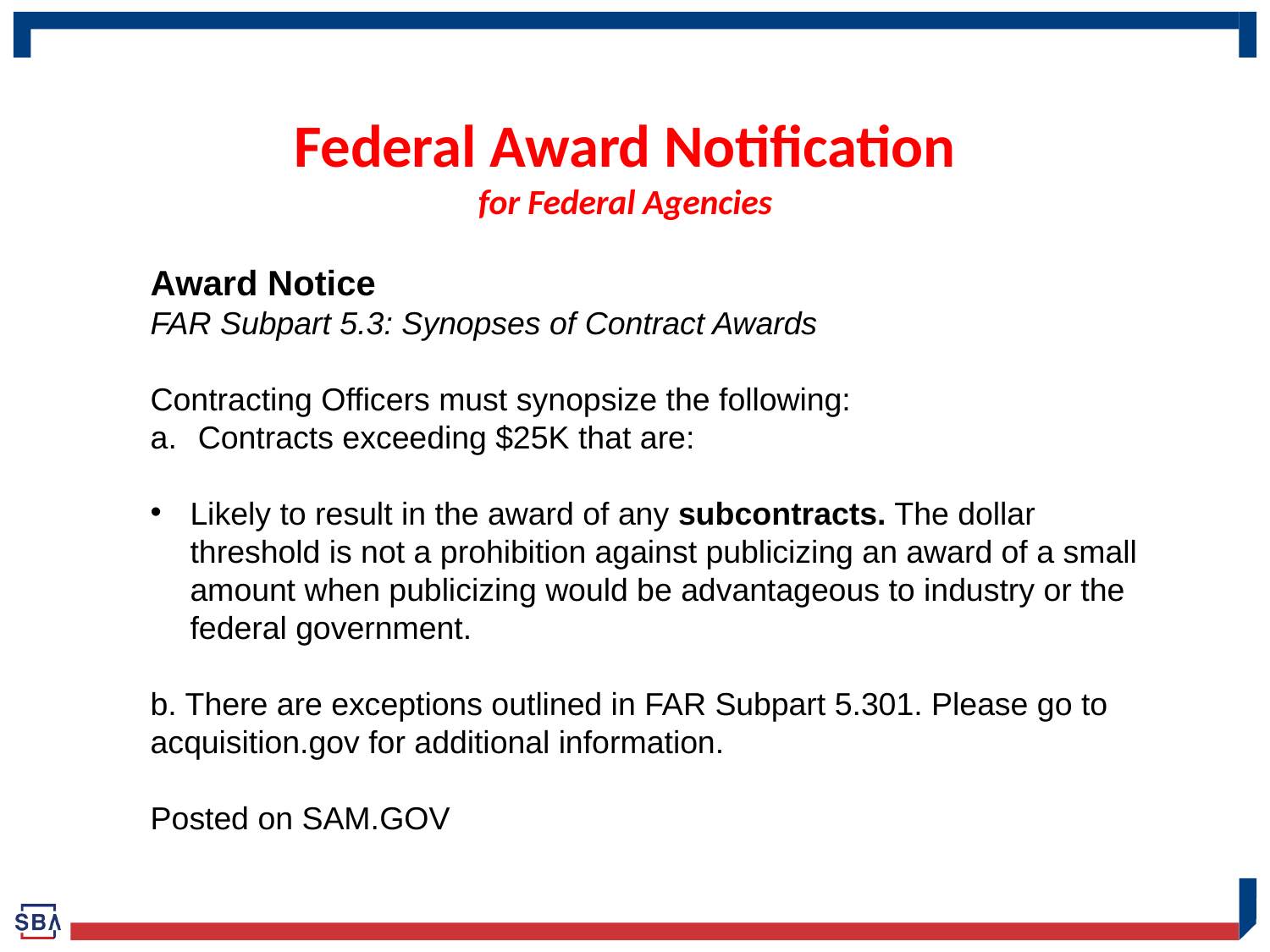

# Federal Award Notification for Federal Agencies
Award Notice
FAR Subpart 5.3: Synopses of Contract Awards

Contracting Officers must synopsize the following:
Contracts exceeding $25K that are:

Likely to result in the award of any subcontracts. The dollar threshold is not a prohibition against publicizing an award of a small amount when publicizing would be advantageous to industry or the federal government.

b. There are exceptions outlined in FAR Subpart 5.301. Please go to acquisition.gov for additional information.

Posted on SAM.GOV